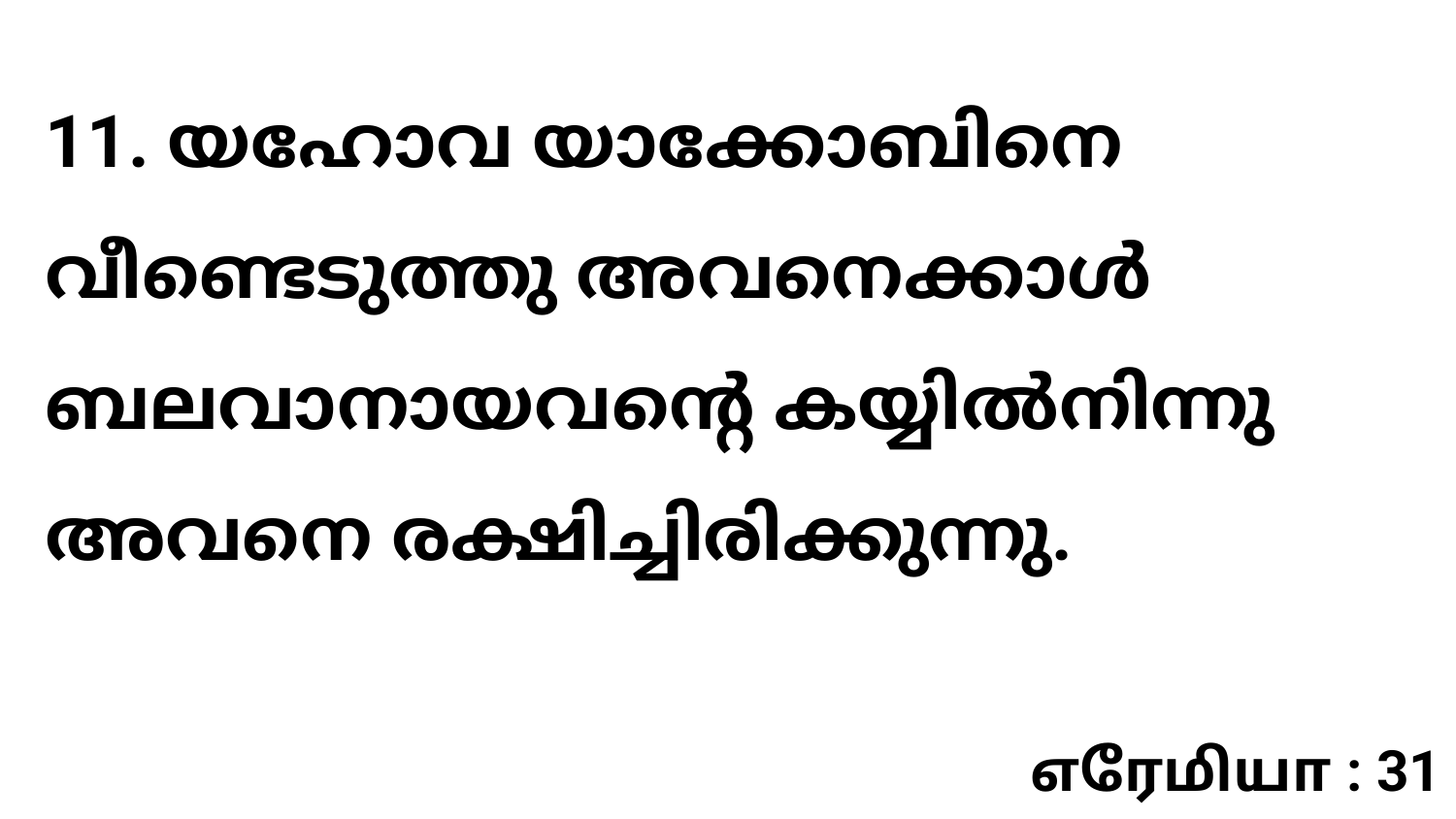

11. യഹോവ യാക്കോബിനെ വീണ്ടെടുത്തു അവനെക്കാൾ ബലവാനായവന്റെ കയ്യിൽനിന്നു അവനെ രക്ഷിച്ചിരിക്കുന്നു.
எரேமியா : 31